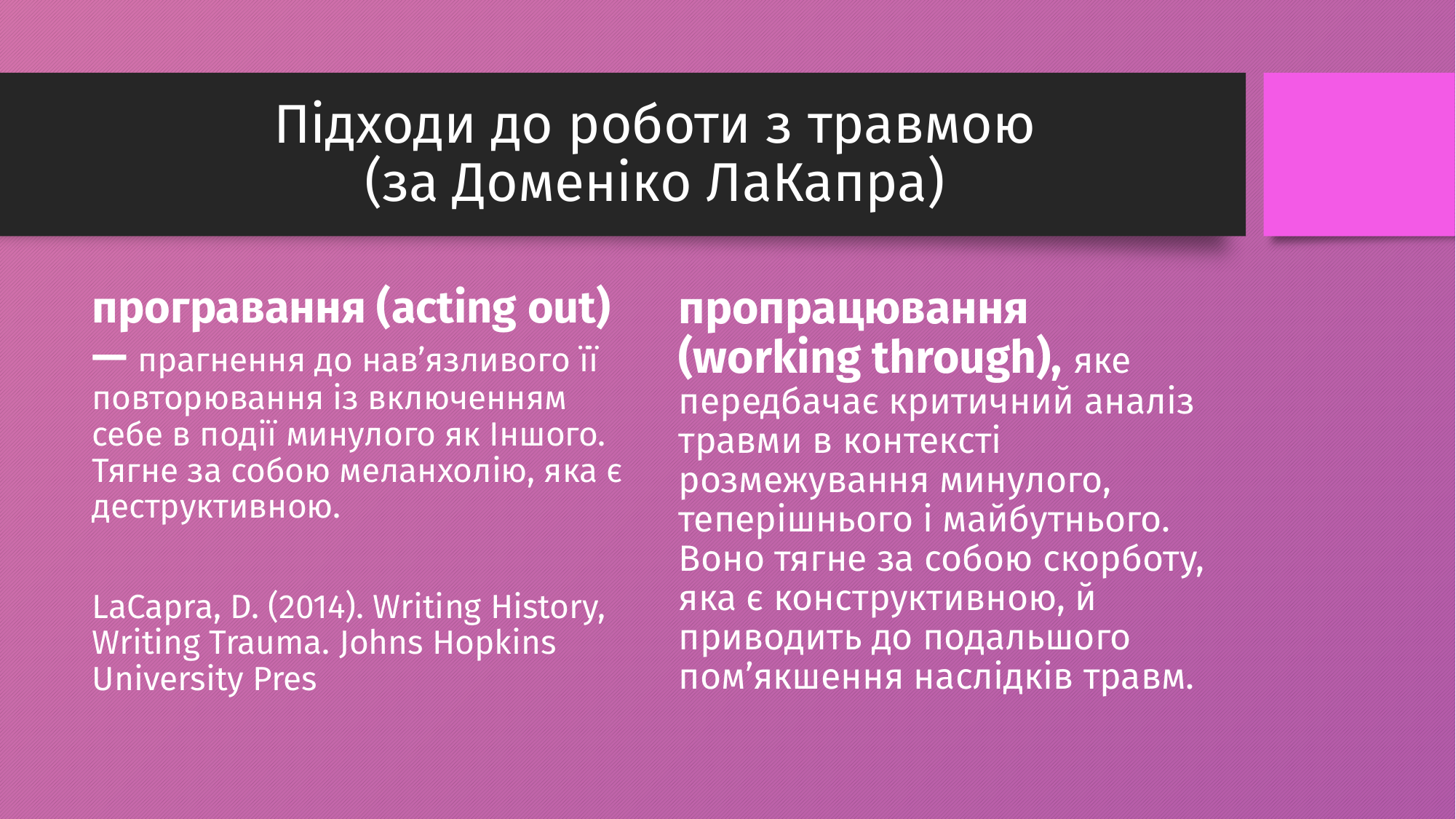

# Підходи до роботи з травмою (за Доменіко ЛаКапра)
програвання (acting out) — прагнення до нав’язливого її повторювання із включенням себе в події минулого як Іншого. Тягне за собою меланхолію, яка є деструктивною.

LaCapra, D. (2014). Writing History, Writing Trauma. Johns Hopkins University Pres
пропрацювання (working through), яке передбачає критичний аналіз травми в контексті розмежування минулого, теперішнього і майбутнього. Воно тягне за собою скорботу, яка є конструктивною, й приводить до подальшого пом’якшення наслідків травм.